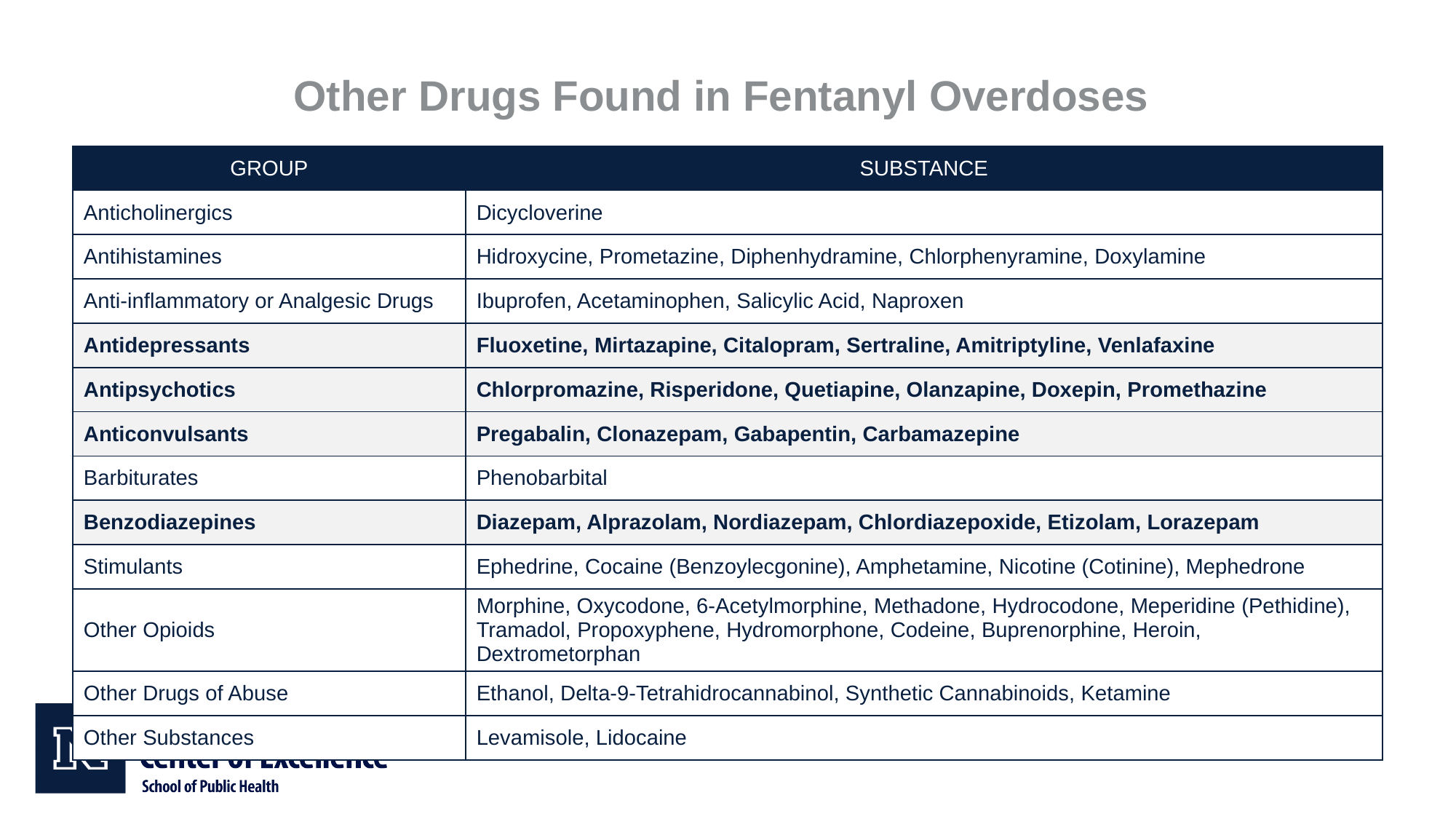

# Other Drugs Found in Fentanyl Overdoses
| GROUP | SUBSTANCE |
| --- | --- |
| Anticholinergics | Dicycloverine |
| Antihistamines | Hidroxycine, Prometazine, Diphenhydramine, Chlorphenyramine, Doxylamine |
| Anti-inflammatory or Analgesic Drugs | Ibuprofen, Acetaminophen, Salicylic Acid, Naproxen |
| Antidepressants | Fluoxetine, Mirtazapine, Citalopram, Sertraline, Amitriptyline, Venlafaxine |
| Antipsychotics | Chlorpromazine, Risperidone, Quetiapine, Olanzapine, Doxepin, Promethazine |
| Anticonvulsants | Pregabalin, Clonazepam, Gabapentin, Carbamazepine |
| Barbiturates | Phenobarbital |
| Benzodiazepines | Diazepam, Alprazolam, Nordiazepam, Chlordiazepoxide, Etizolam, Lorazepam |
| Stimulants | Ephedrine, Cocaine (Benzoylecgonine), Amphetamine, Nicotine (Cotinine), Mephedrone |
| Other Opioids | Morphine, Oxycodone, 6-Acetylmorphine, Methadone, Hydrocodone, Meperidine (Pethidine), Tramadol, Propoxyphene, Hydromorphone, Codeine, Buprenorphine, Heroin, Dextrometorphan |
| Other Drugs of Abuse | Ethanol, Delta-9-Tetrahidrocannabinol, Synthetic Cannabinoids, Ketamine |
| Other Substances | Levamisole, Lidocaine |